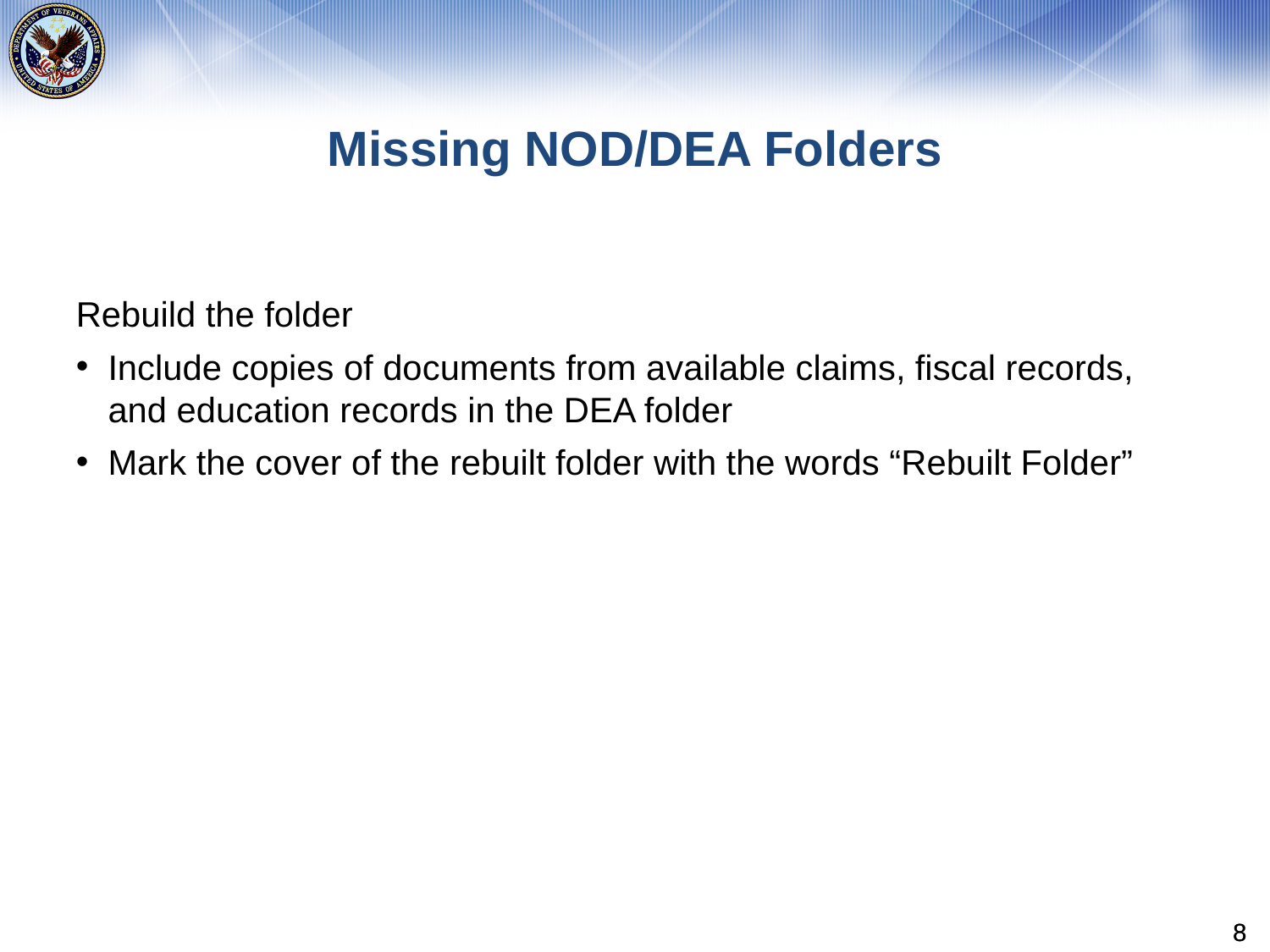

# Missing NOD/DEA Folders
Rebuild the folder
Include copies of documents from available claims, fiscal records, and education records in the DEA folder
Mark the cover of the rebuilt folder with the words “Rebuilt Folder”
8
8